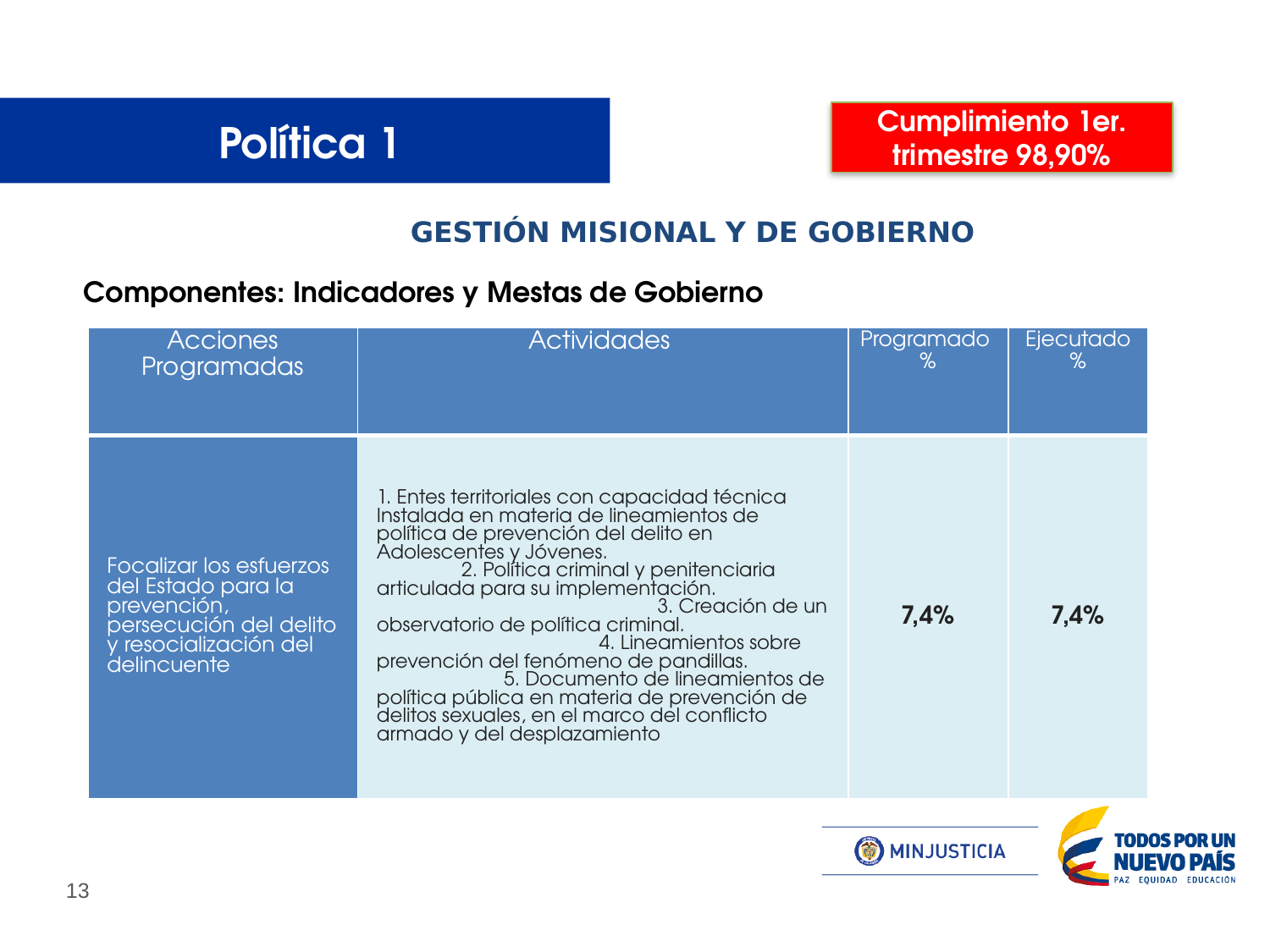

Cumplimiento 1er. trimestre 98,90%
# Política 1
GESTIÓN MISIONAL Y DE GOBIERNO
Componentes: Indicadores y Mestas de Gobierno
| Acciones Programadas | Actividades | Programado % | Ejecutado % |
| --- | --- | --- | --- |
| Focalizar los esfuerzos del Estado para la prevención, persecución del delito y resocialización del delincuente | 1. Entes territoriales con capacidad técnica Instalada en materia de lineamientos de política de prevención del delito en Adolescentes y Jóvenes. 2. Política criminal y penitenciaria articulada para su implementación. 3. Creación de un observatorio de política criminal. 4. Lineamientos sobre prevención del fenómeno de pandillas. 5. Documento de lineamientos de política pública en materia de prevención de delitos sexuales, en el marco del conflicto armado y del desplazamiento | 7,4% | 7,4% |